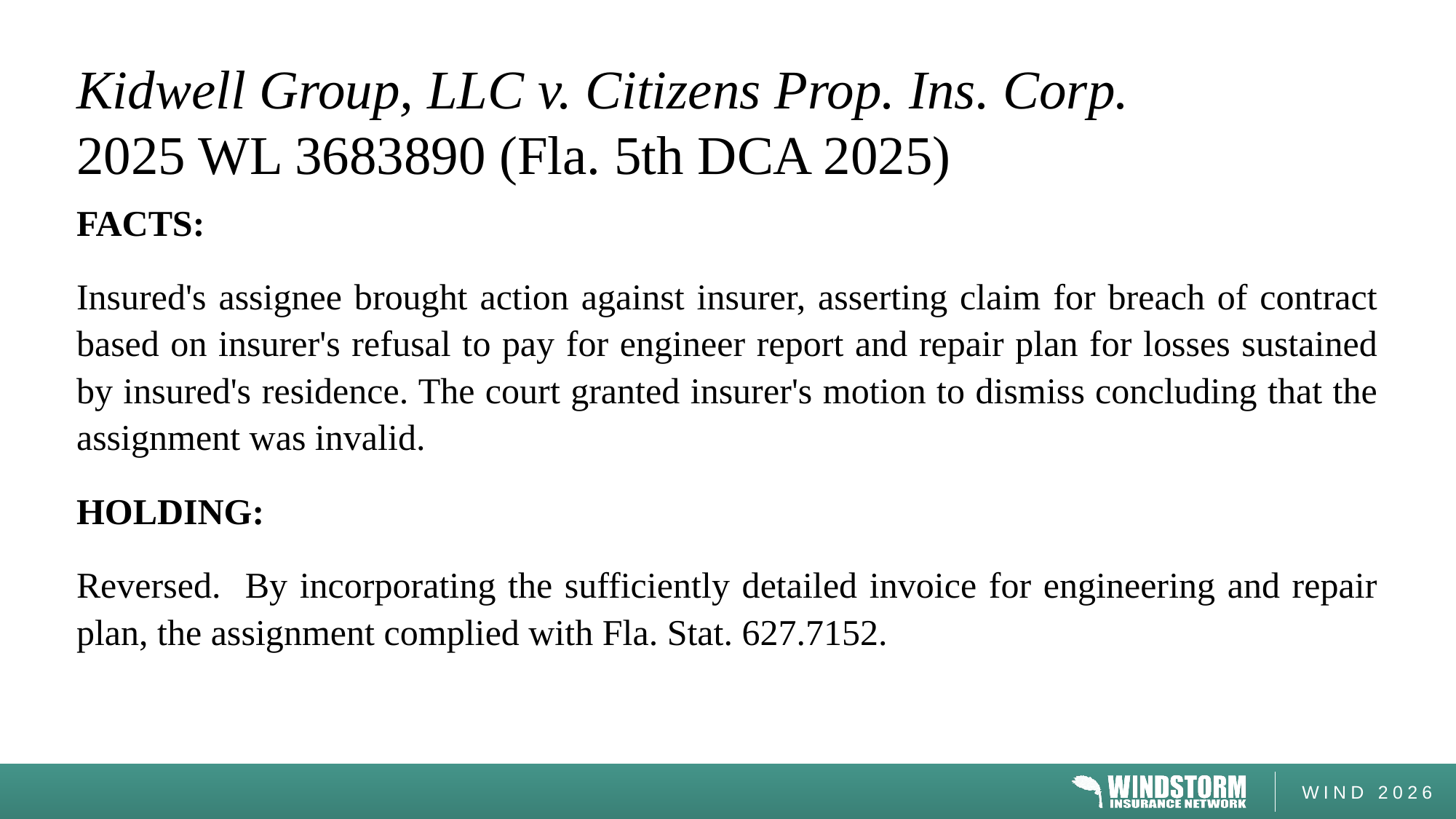

# Kidwell Group, LLC v. Citizens Prop. Ins. Corp. 2025 WL 3683890 (Fla. 5th DCA 2025)
FACTS:
Insured's assignee brought action against insurer, asserting claim for breach of contract based on insurer's refusal to pay for engineer report and repair plan for losses sustained by insured's residence. The court granted insurer's motion to dismiss concluding that the assignment was invalid.
HOLDING:
Reversed.  By incorporating the sufficiently detailed invoice for engineering and repair plan, the assignment complied with Fla. Stat. 627.7152.